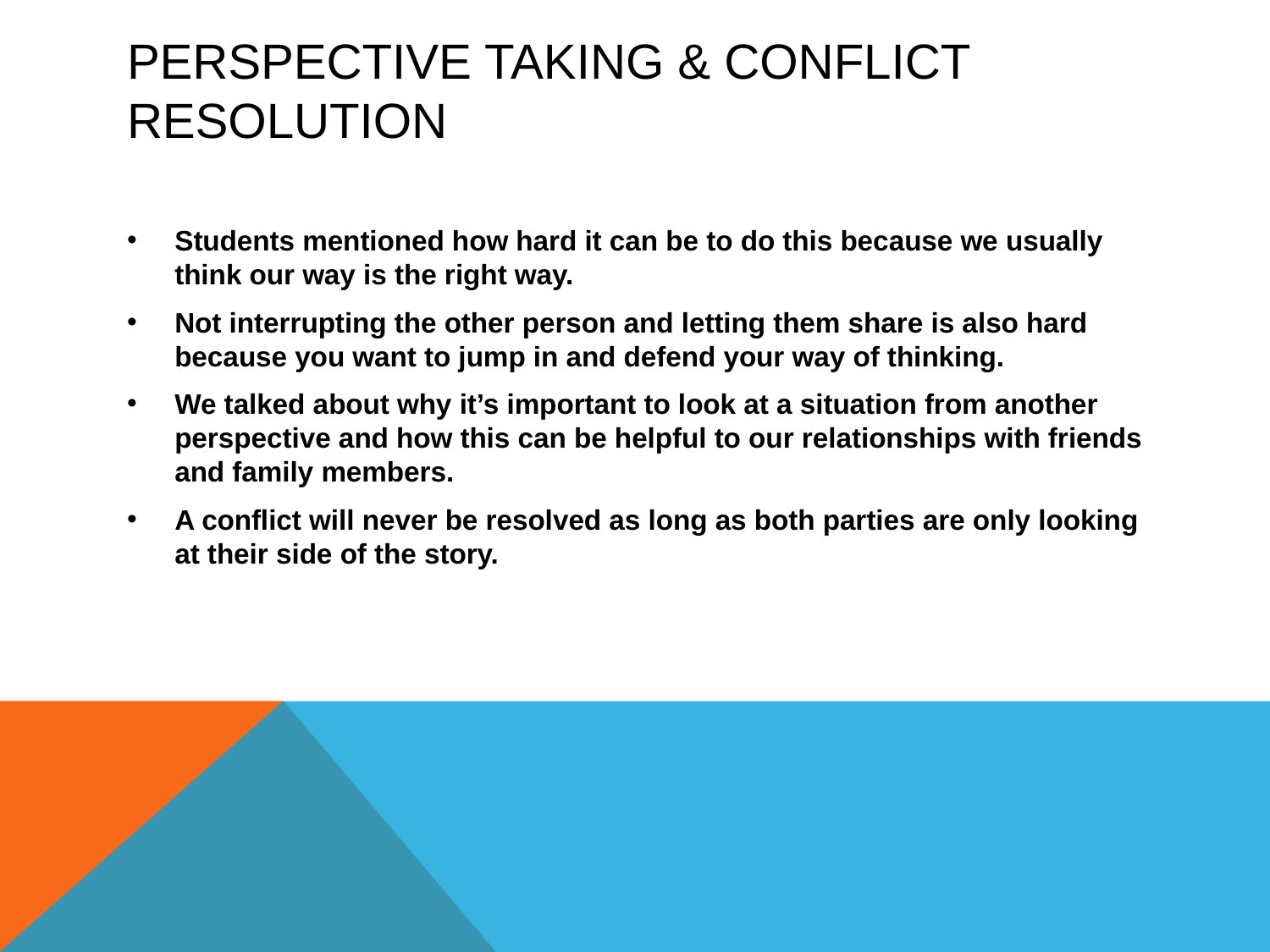

# Perspective taking & conflict resolution
Students mentioned how hard it can be to do this because we usually think our way is the right way.
Not interrupting the other person and letting them share is also hard because you want to jump in and defend your way of thinking.
We talked about why it’s important to look at a situation from another perspective and how this can be helpful to our relationships with friends and family members.
A conflict will never be resolved as long as both parties are only looking at their side of the story.